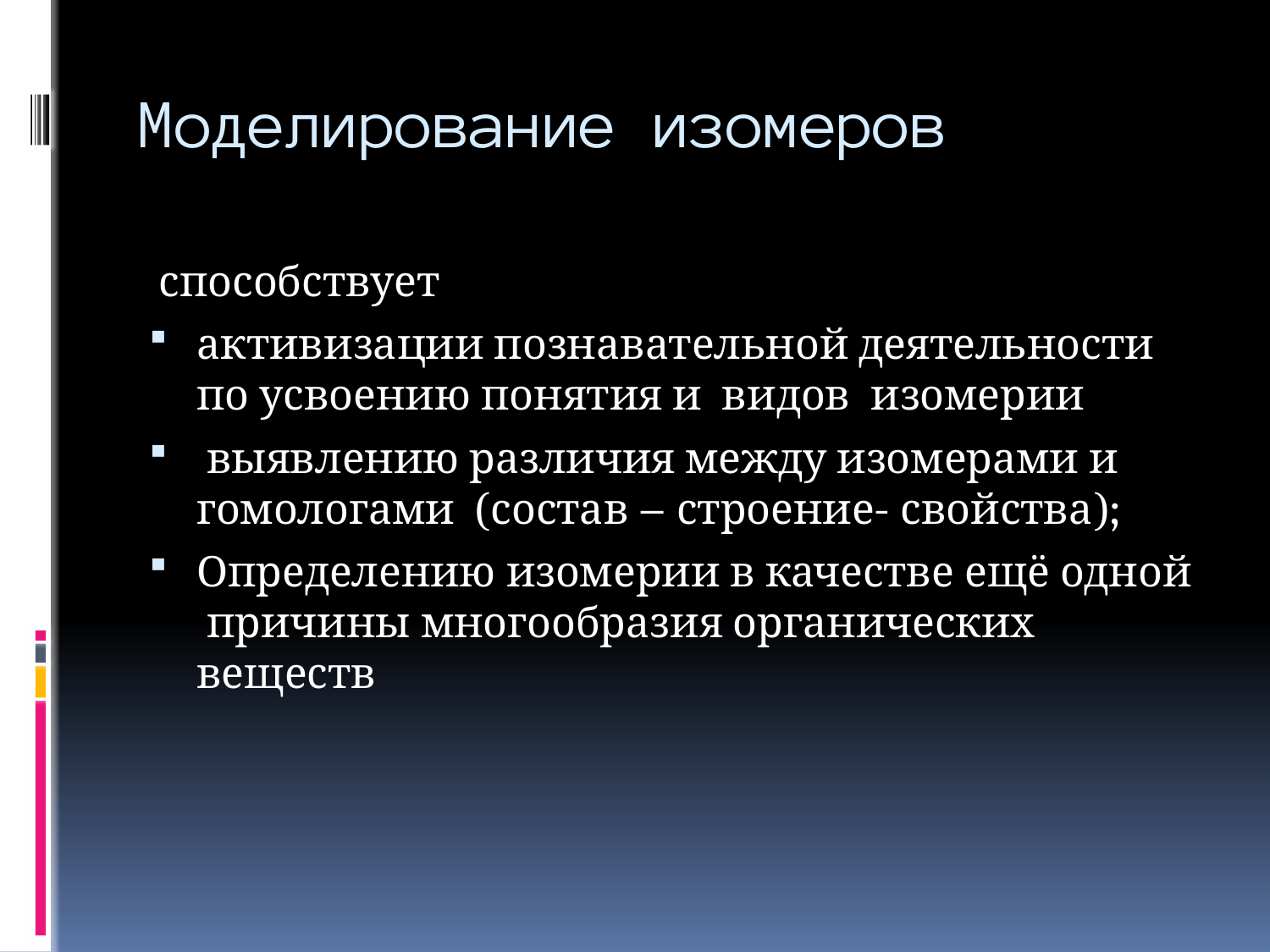

# Моделирование изомеров
 способствует
активизации познавательной деятельности по усвоению понятия и  видов  изомерии
 выявлению различия между изомерами и гомологами  (состав – строение- свойства);
Определению изомерии в качестве ещё одной  причины многообразия органических веществ